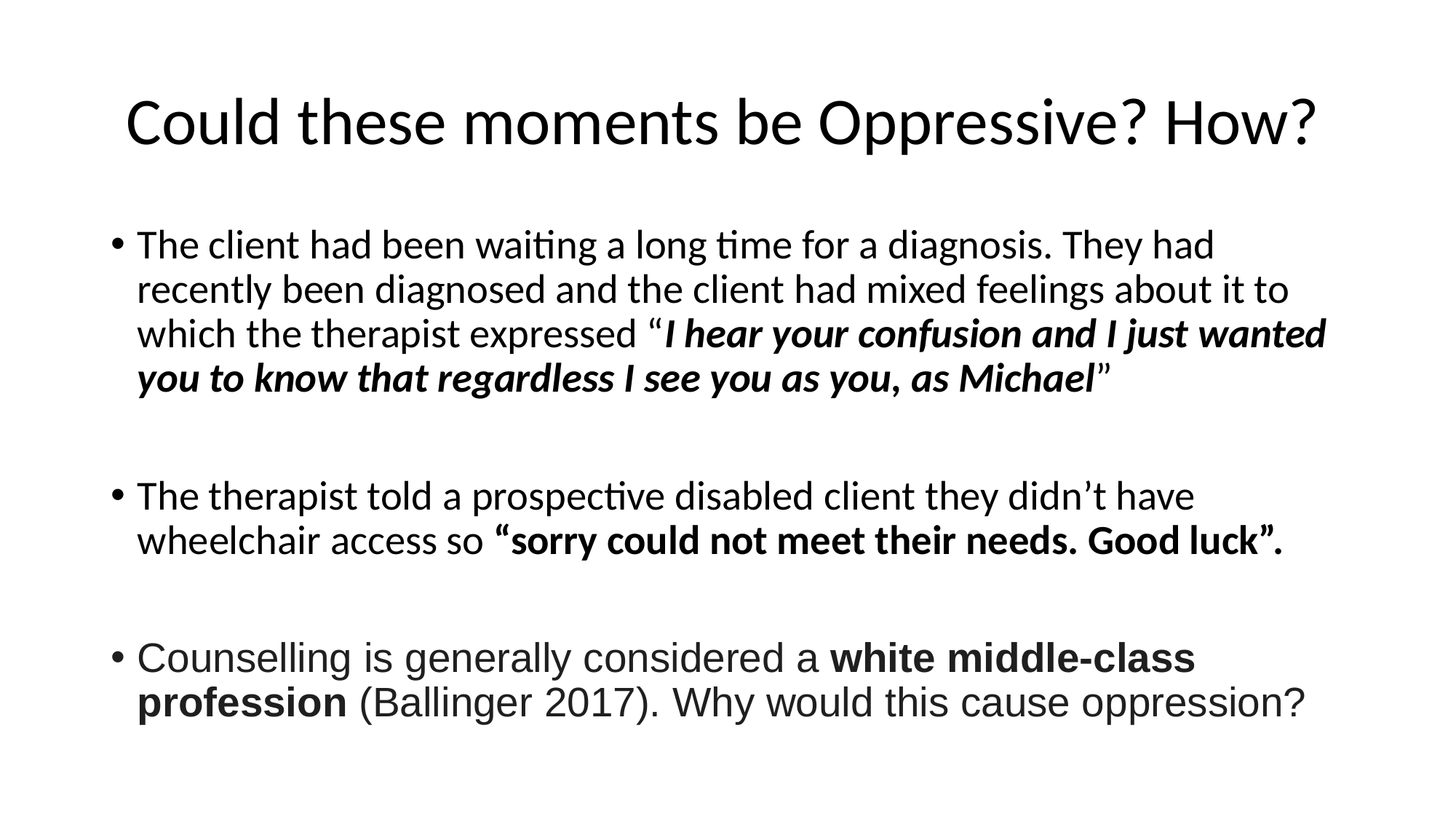

# Could these moments be Oppressive? How?
The client had been waiting a long time for a diagnosis. They had recently been diagnosed and the client had mixed feelings about it to which the therapist expressed “I hear your confusion and I just wanted you to know that regardless I see you as you, as Michael”

The therapist told a prospective disabled client they didn’t have wheelchair access so “sorry could not meet their needs. Good luck”.

Counselling is generally considered a white middle-class profession (Ballinger 2017). Why would this cause oppression?